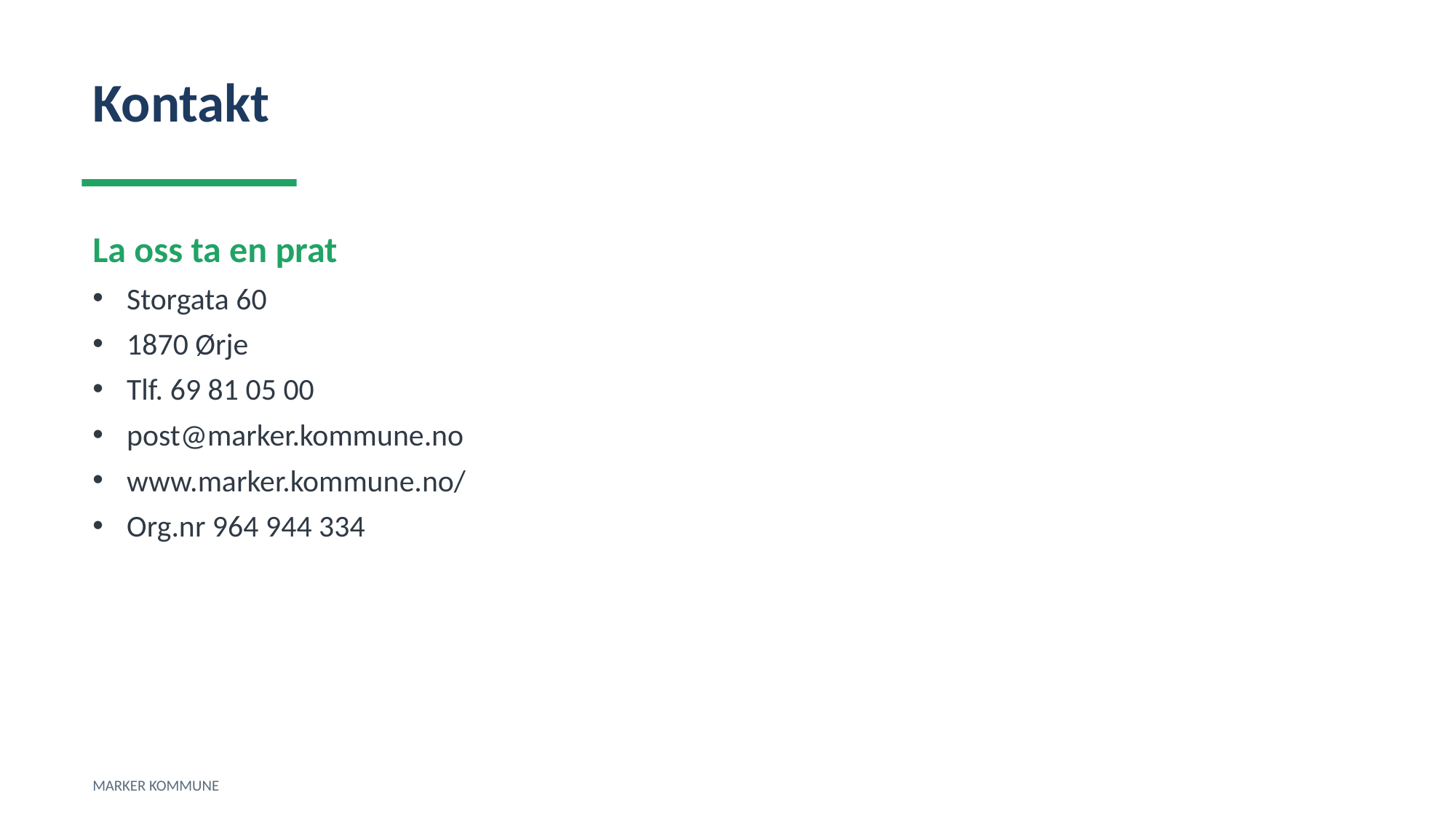

Kontakt

La oss ta en prat
Storgata 60
1870 Ørje
Tlf. 69 81 05 00
post@marker.kommune.no
www.marker.kommune.no/
Org.nr 964 944 334
MARKER KOMMUNE